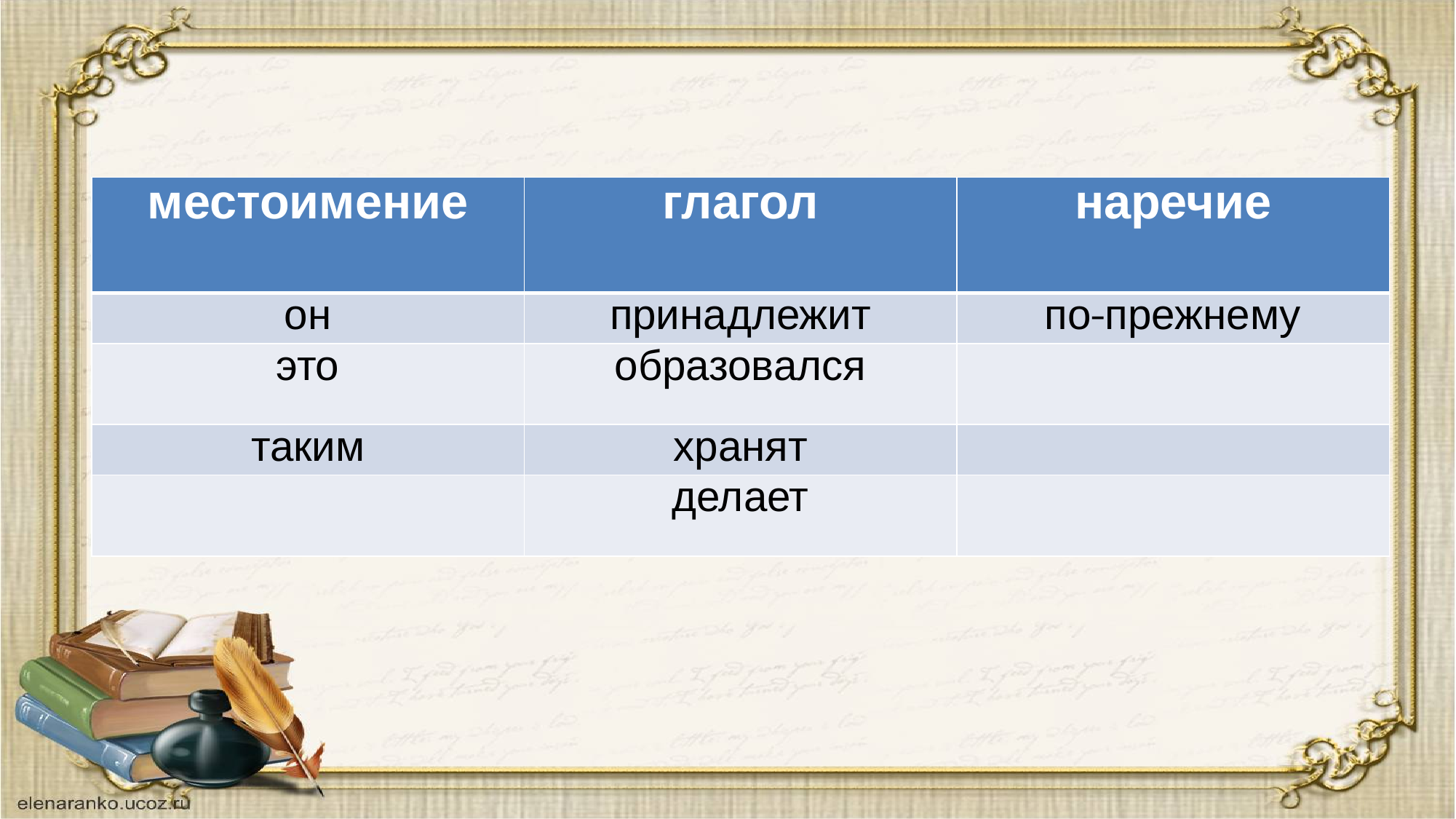

| местоимение | глагол | наречие |
| --- | --- | --- |
| он | принадлежит | по-прежнему |
| это | образовался |  |
| таким | хранят |  |
|  | делает |  |